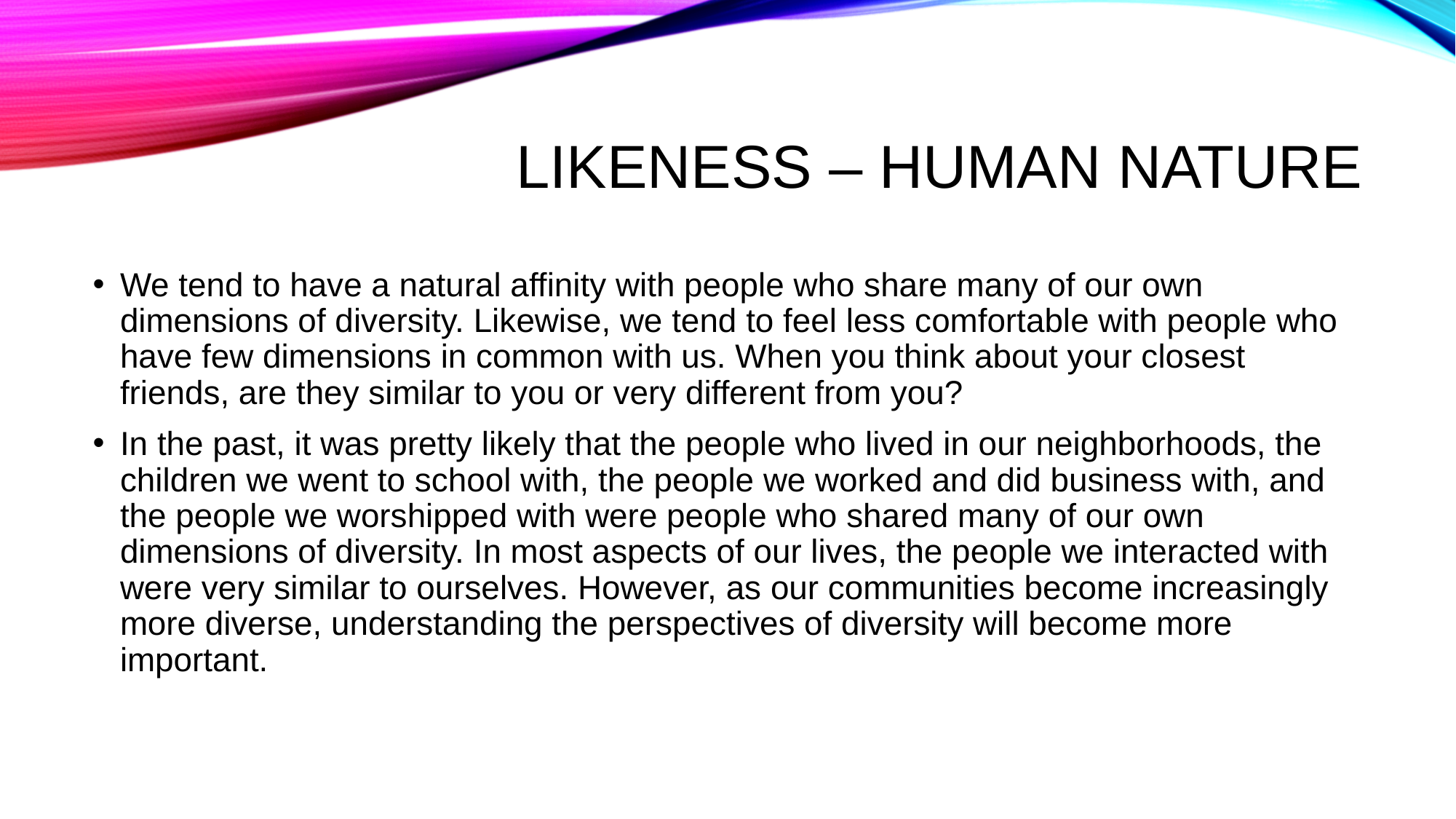

# Likeness – human nature
We tend to have a natural affinity with people who share many of our own dimensions of diversity. Likewise, we tend to feel less comfortable with people who have few dimensions in common with us. When you think about your closest friends, are they similar to you or very different from you?
In the past, it was pretty likely that the people who lived in our neighborhoods, the children we went to school with, the people we worked and did business with, and the people we worshipped with were people who shared many of our own dimensions of diversity. In most aspects of our lives, the people we interacted with were very similar to ourselves. However, as our communities become increasingly more diverse, understanding the perspectives of diversity will become more important.